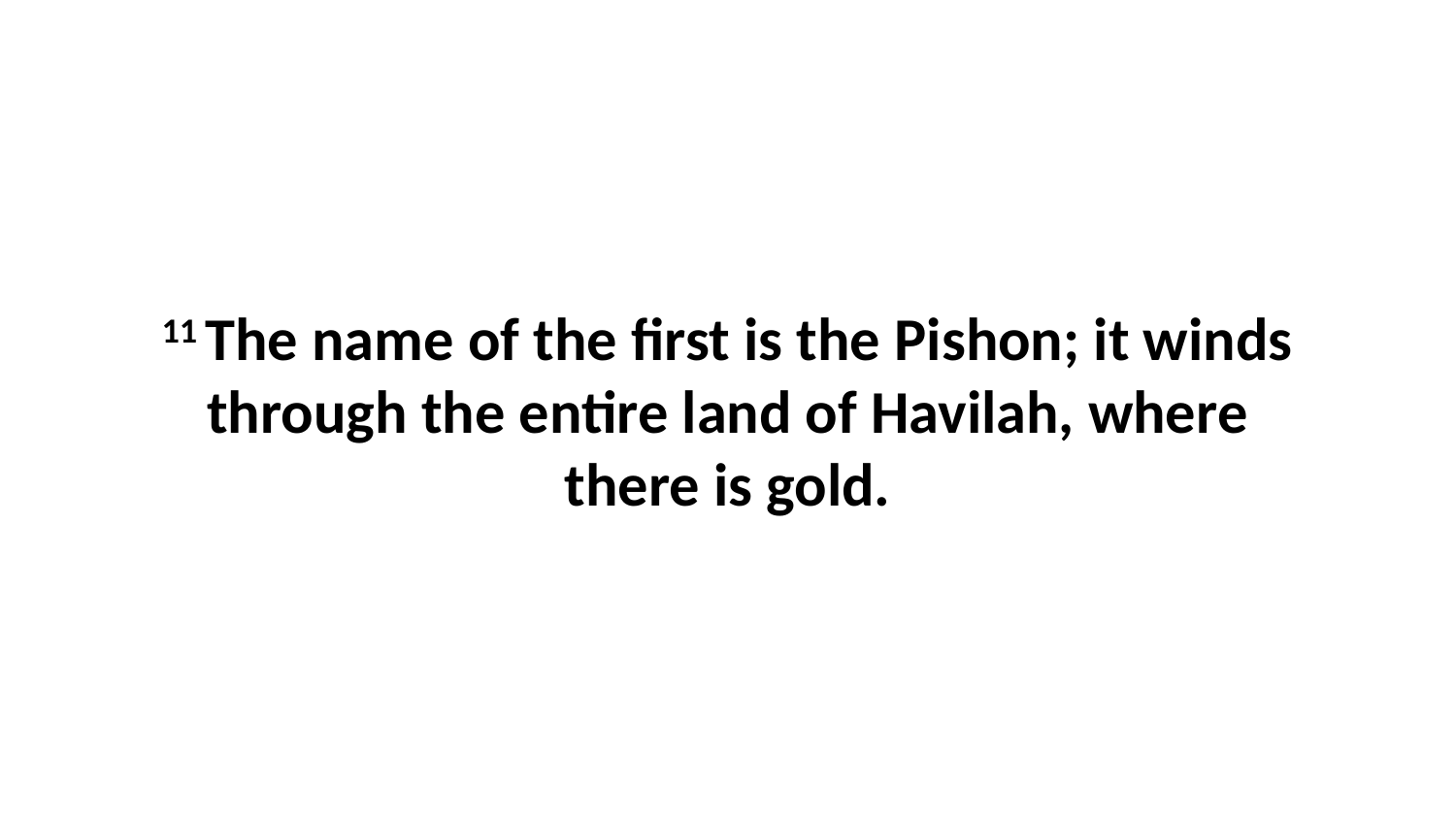

11 The name of the first is the Pishon; it winds through the entire land of Havilah, where there is gold.